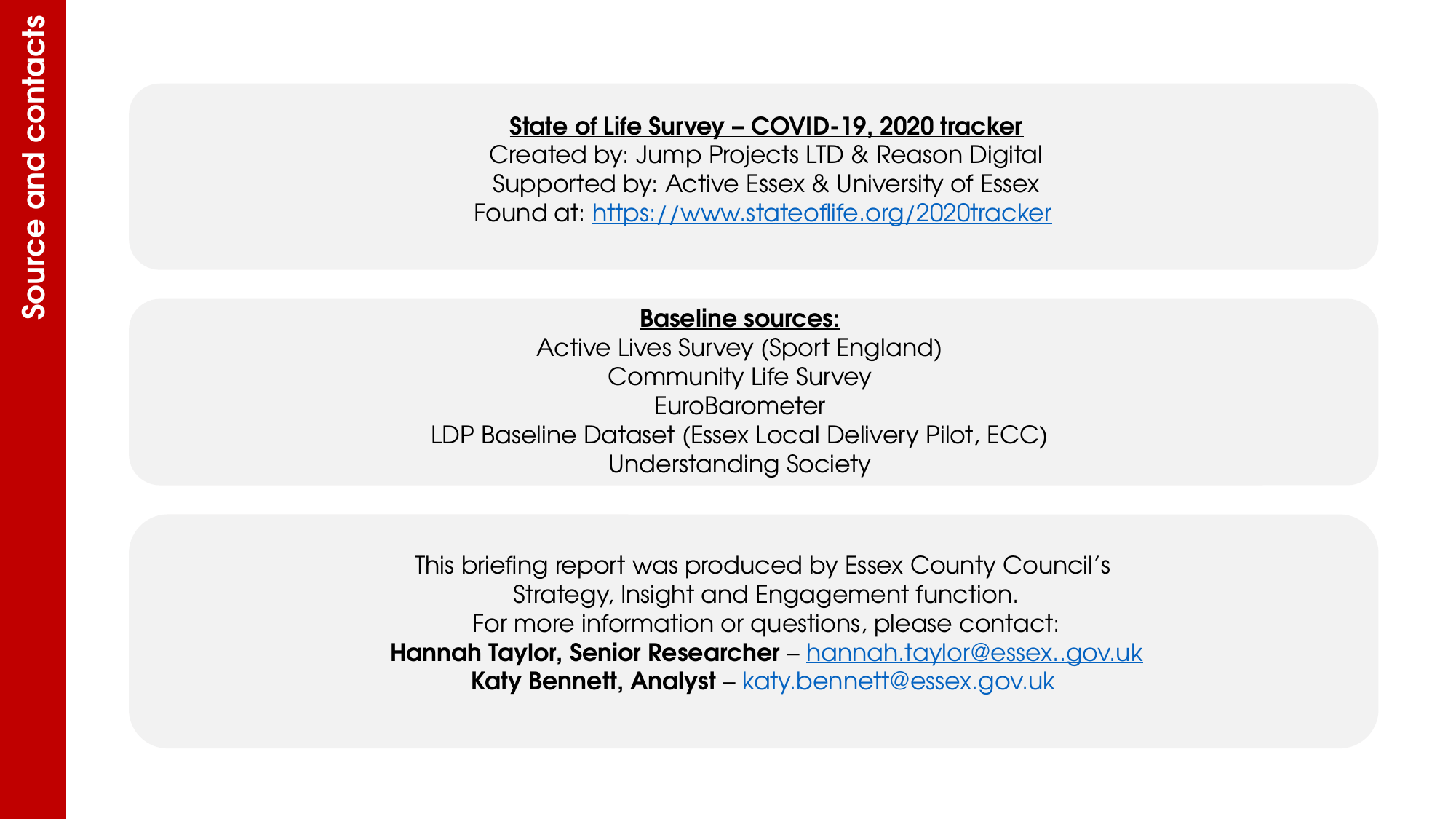

State of Life Survey – COVID-19, 2020 tracker
Created by: Jump Projects LTD & Reason Digital
Supported by: Active Essex & University of Essex
Found at: https://www.stateoflife.org/2020tracker
Source and contacts
Baseline sources:
Active Lives Survey (Sport England)
Community Life Survey
EuroBarometer
LDP Baseline Dataset (Essex Local Delivery Pilot, ECC)
Understanding Society

This briefing report was produced by Essex County Council’s
Strategy, Insight and Engagement function.
For more information or questions, please contact:
Hannah Taylor, Senior Researcher – hannah.taylor@essex..gov.uk
Katy Bennett, Analyst – katy.bennett@essex.gov.uk